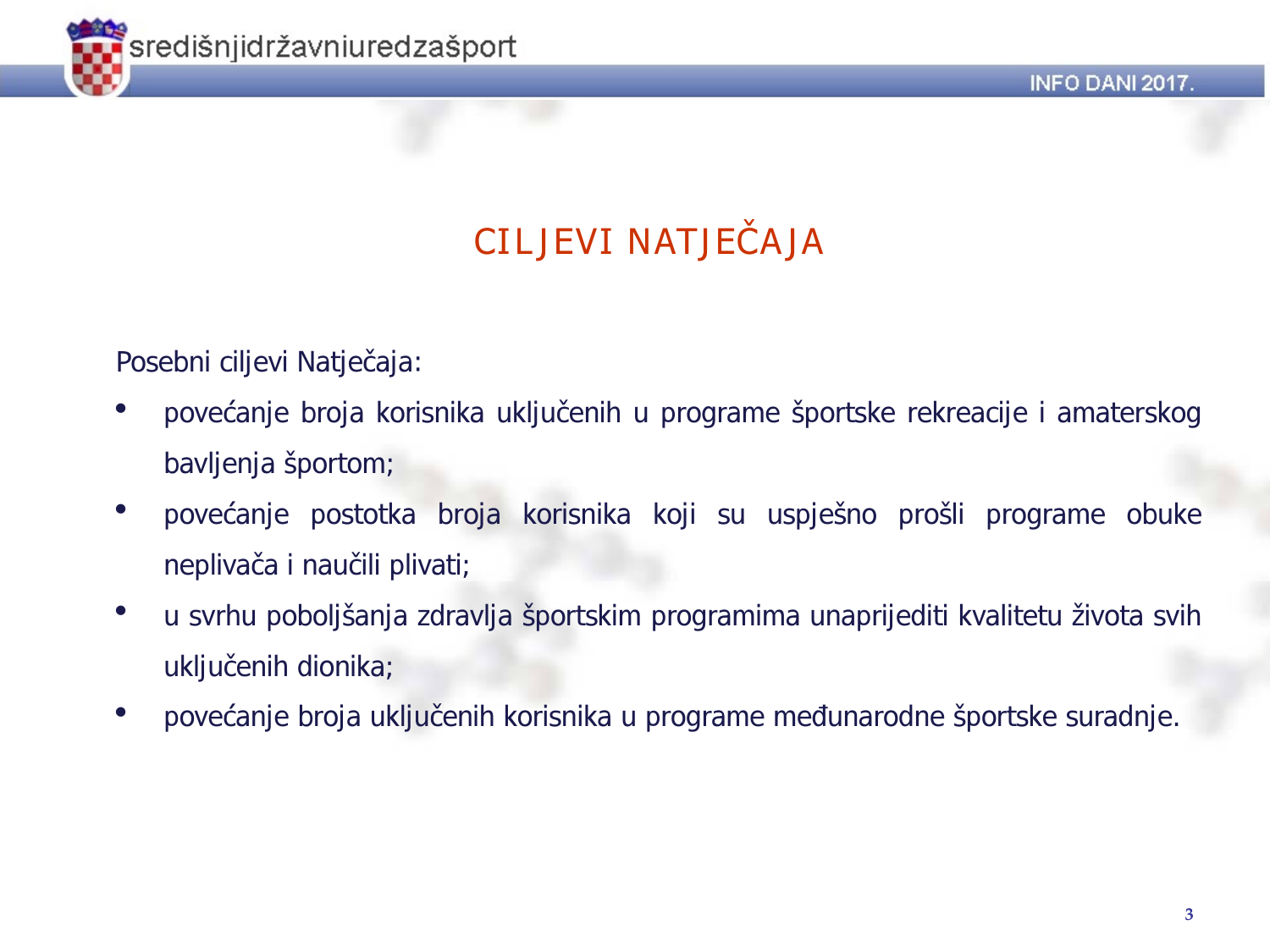

CILJEVI NATJEČAJA

Posebni ciljevi Natječaja:
povećanje broja korisnika uključenih u programe športske rekreacije i amaterskog bavljenja športom;
povećanje postotka broja korisnika koji su uspješno prošli programe obuke neplivača i naučili plivati;
u svrhu poboljšanja zdravlja športskim programima unaprijediti kvalitetu života svih uključenih dionika;
povećanje broja uključenih korisnika u programe međunarodne športske suradnje.

3